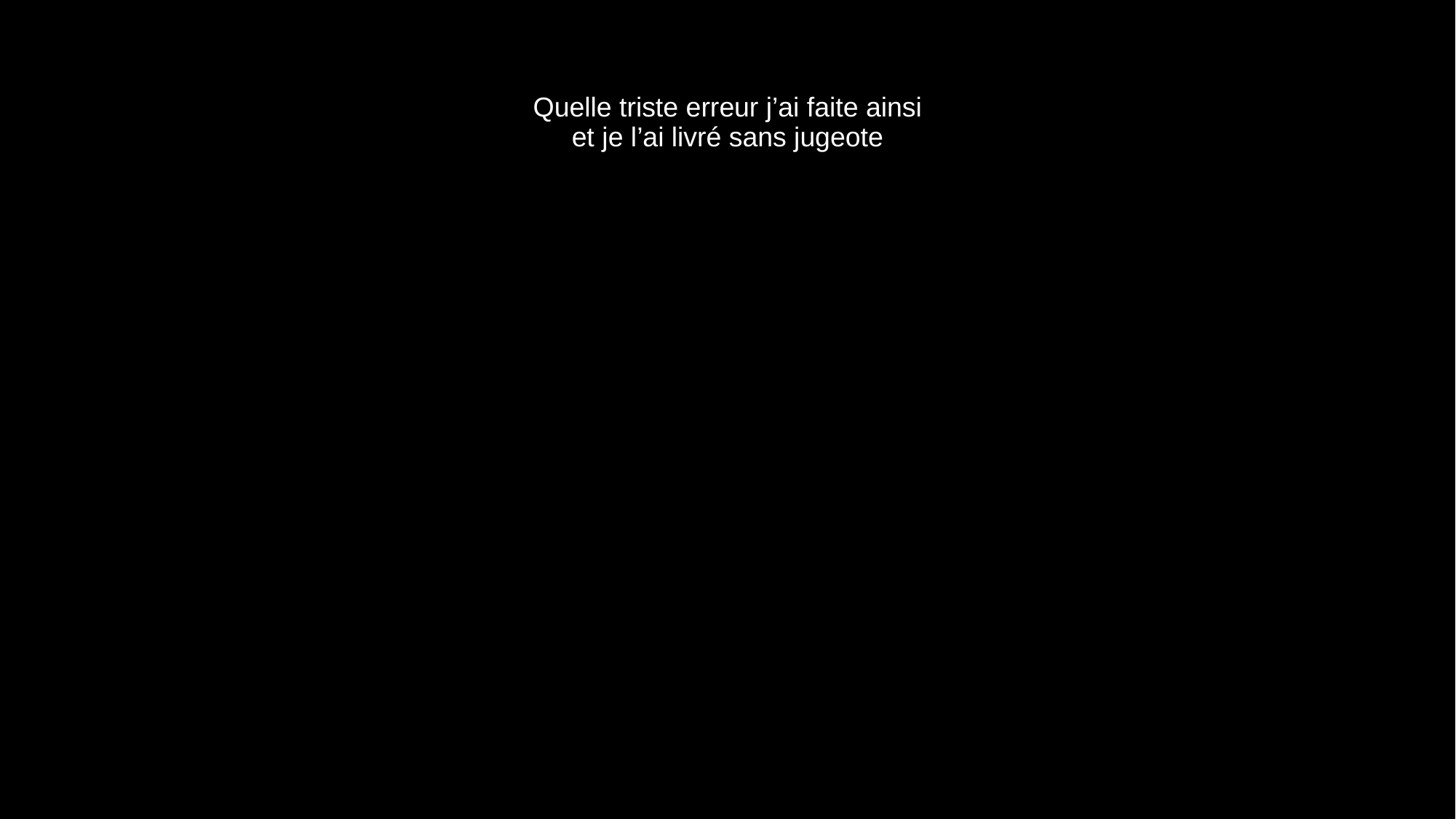

# Quelle triste erreur j’ai faite ainsi et je l’ai livré sans jugeote